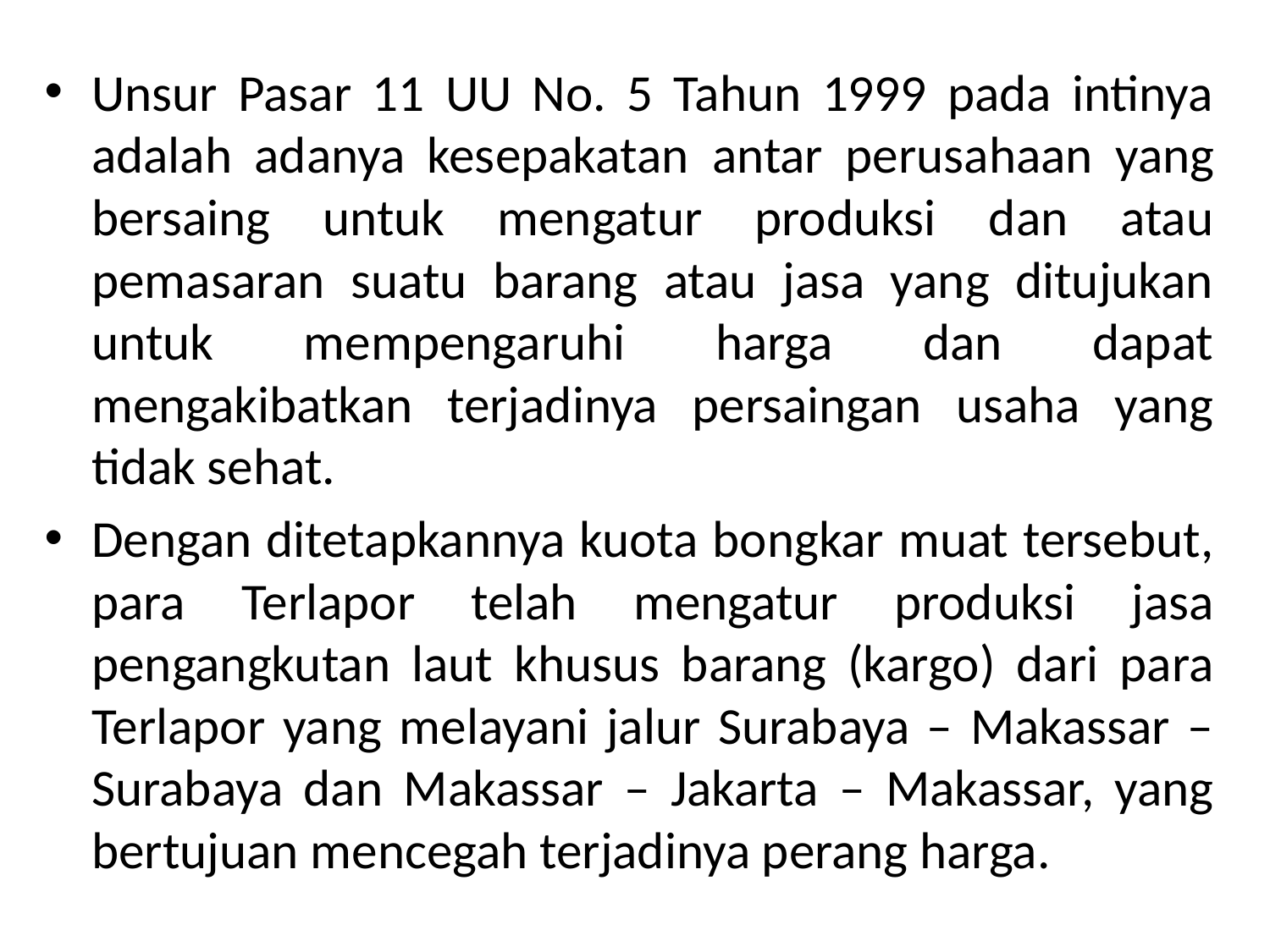

Unsur Pasar 11 UU No. 5 Tahun 1999 pada intinya adalah adanya kesepakatan antar perusahaan yang bersaing untuk mengatur produksi dan atau pemasaran suatu barang atau jasa yang ditujukan untuk mempengaruhi harga dan dapat mengakibatkan terjadinya persaingan usaha yang tidak sehat.
Dengan ditetapkannya kuota bongkar muat tersebut, para Terlapor telah mengatur produksi jasa pengangkutan laut khusus barang (kargo) dari para Terlapor yang melayani jalur Surabaya – Makassar – Surabaya dan Makassar – Jakarta – Makassar, yang bertujuan mencegah terjadinya perang harga.